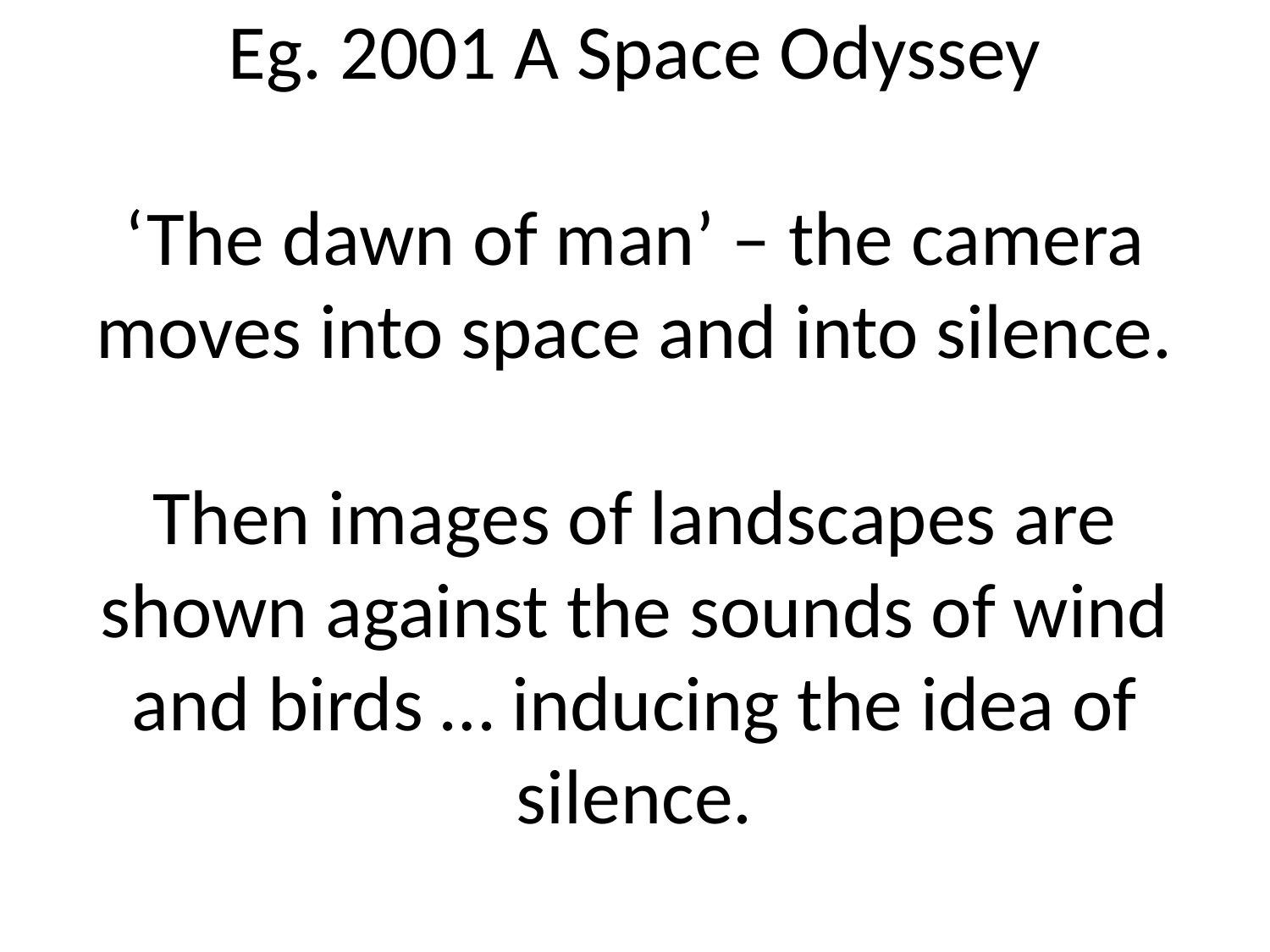

# Eg. 2001 A Space Odyssey ‘The dawn of man’ – the camera moves into space and into silence. Then images of landscapes are shown against the sounds of wind and birds … inducing the idea of silence.